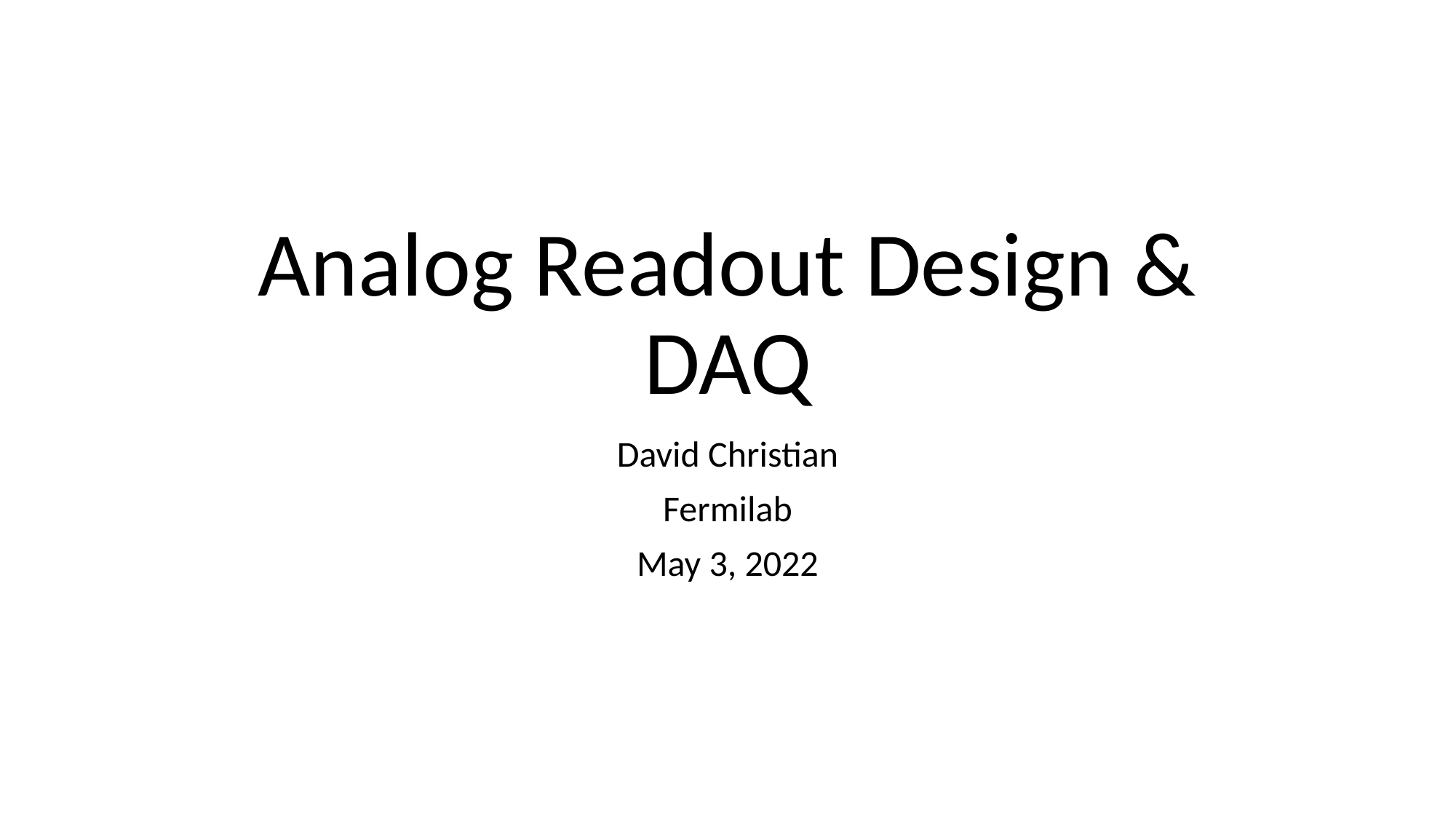

# Analog Readout Design & DAQ
David Christian
Fermilab
May 3, 2022